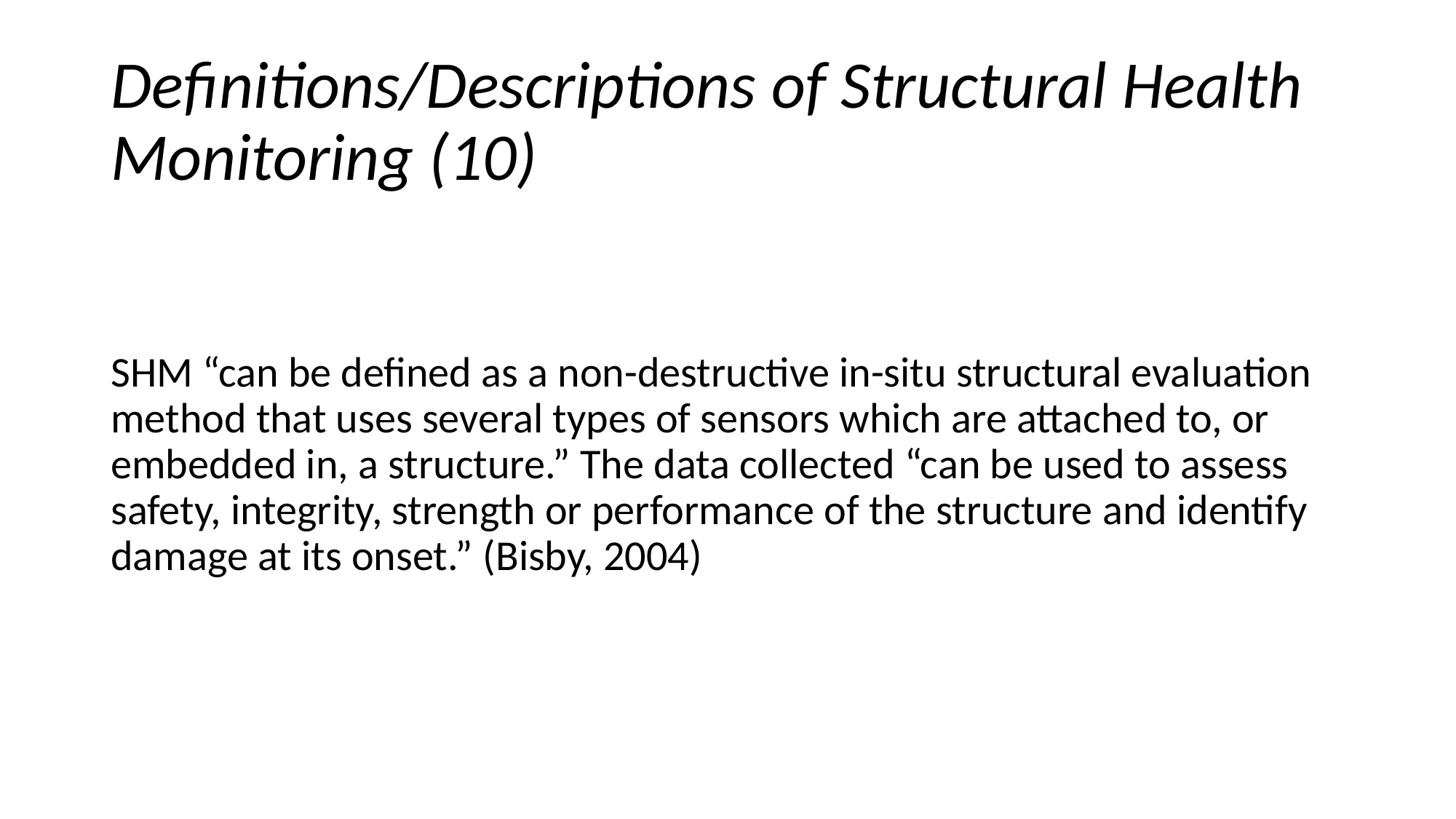

# Definitions/Descriptions of Structural Health Monitoring (10)

SHM “can be defined as a non-destructive in-situ structural evaluation method that uses several types of sensors which are attached to, or embedded in, a structure.” The data collected “can be used to assess safety, integrity, strength or performance of the structure and identify damage at its onset.” (Bisby, 2004)